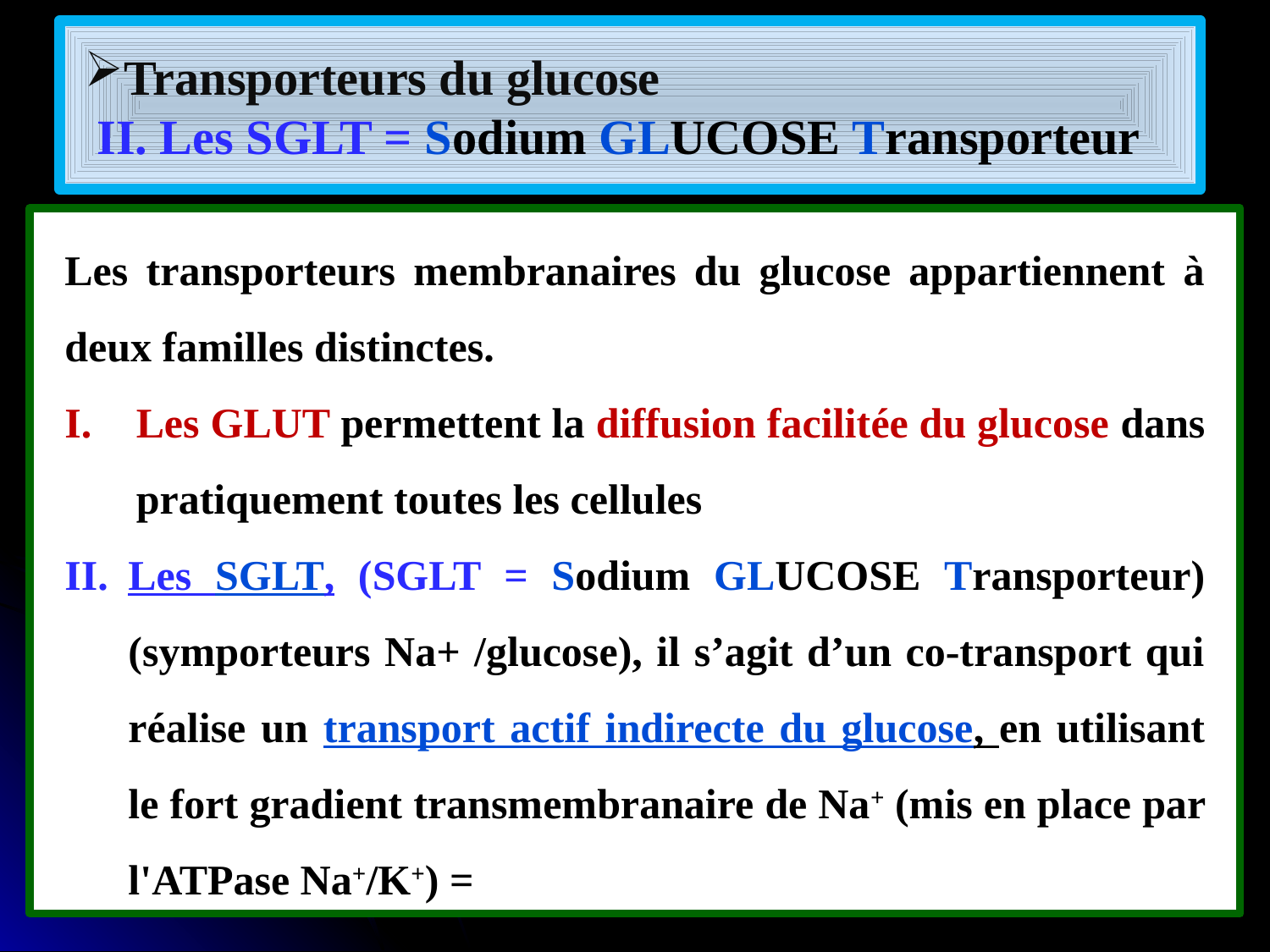

Transporteurs du glucose
 II. Les SGLT = Sodium GLUCOSE Transporteur
Les transporteurs membranaires du glucose appartiennent à deux familles distinctes.
Les GLUT permettent la diffusion facilitée du glucose dans pratiquement toutes les cellules
Les SGLT, (SGLT = Sodium GLUCOSE Transporteur) (symporteurs Na+ /glucose), il s’agit d’un co-transport qui réalise un transport actif indirecte du glucose, en utilisant le fort gradient transmembranaire de Na+ (mis en place par l'ATPase Na+/K+) =
86